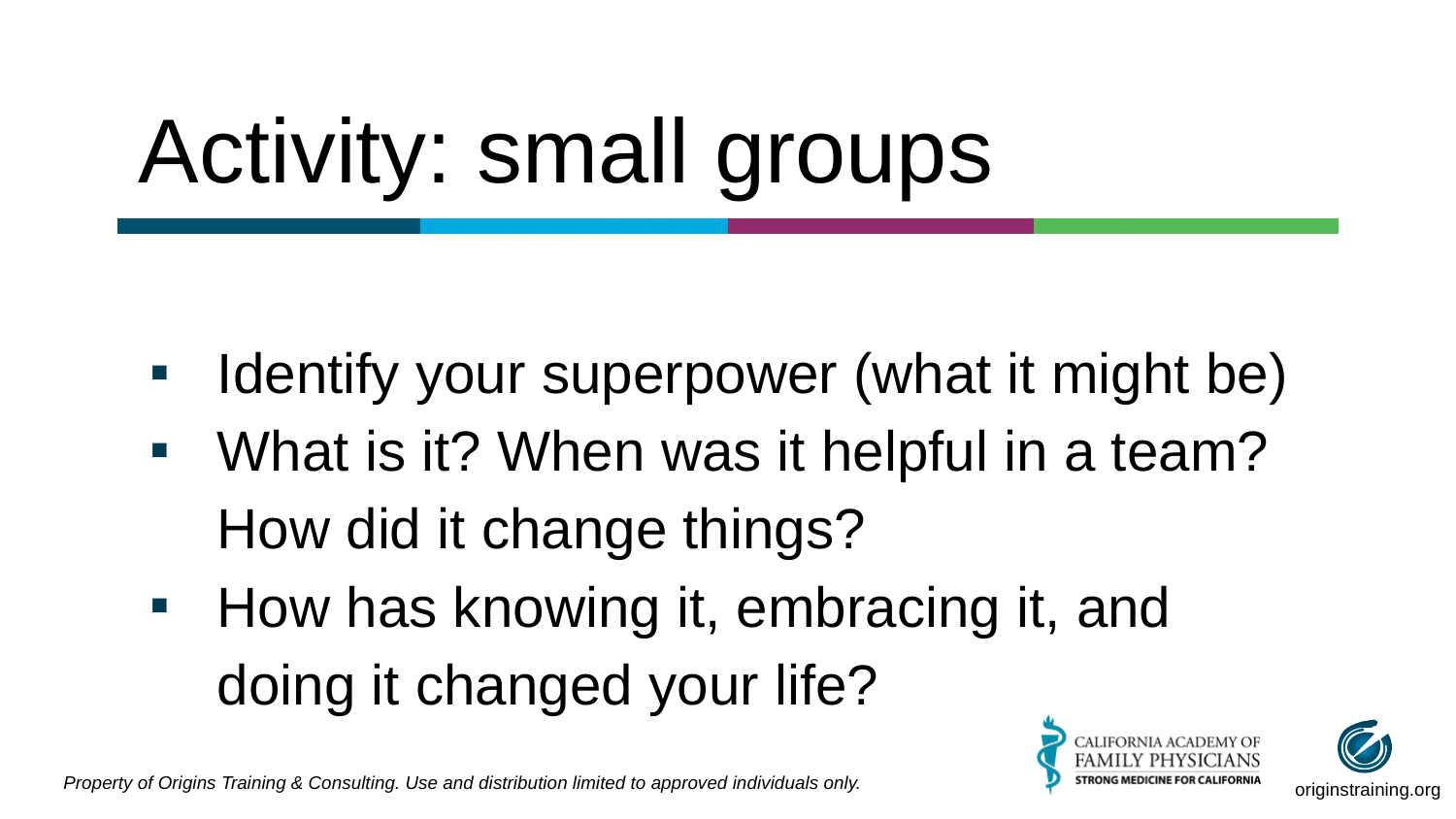

# Activity: small groups

Identify your superpower (what it might be)
What is it? When was it helpful in a team? How did it change things?
How has knowing it, embracing it, and doing it changed your life?